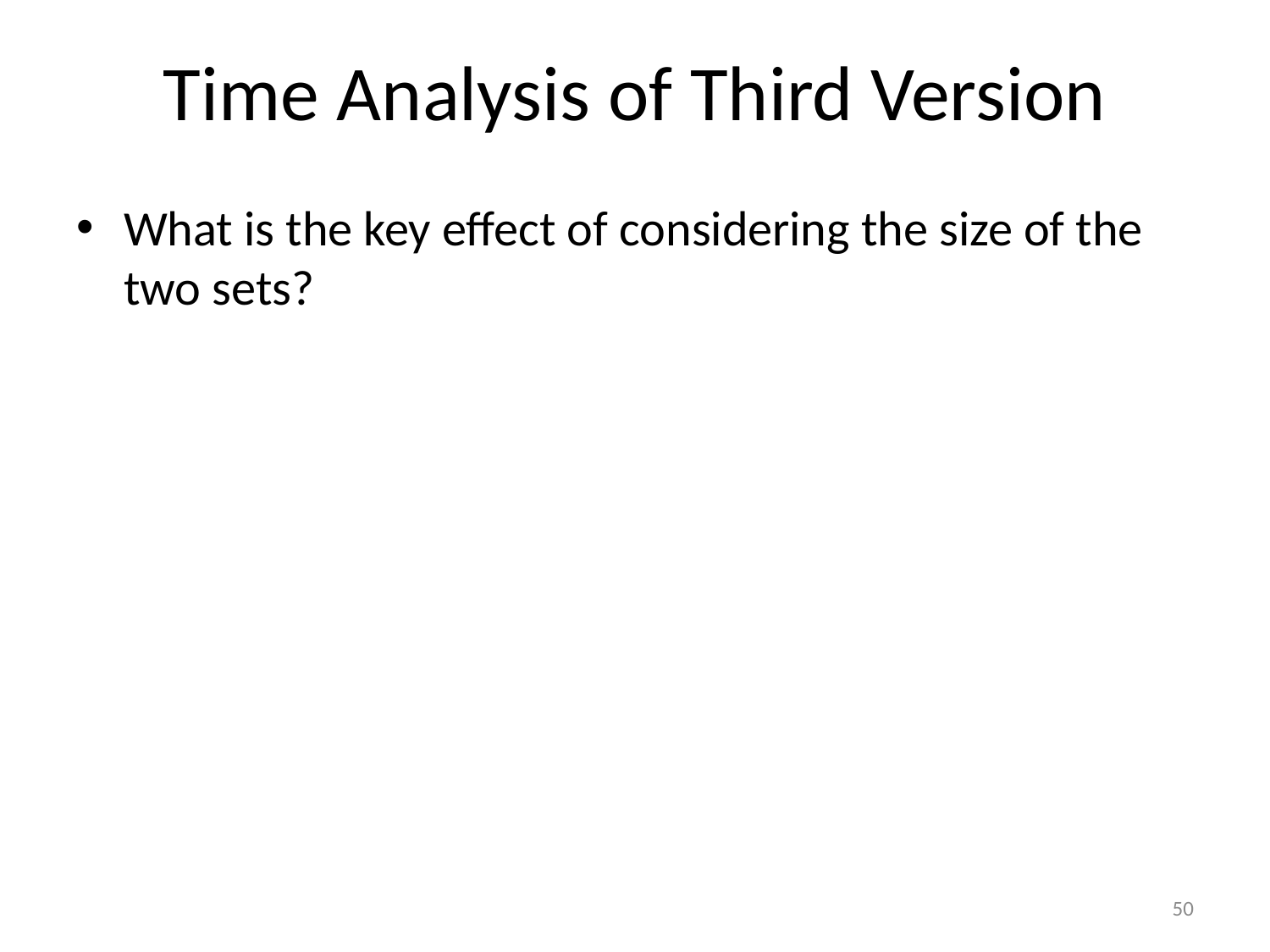

# Time Analysis of Third Version
What is the key effect of considering the size of the two sets?

50